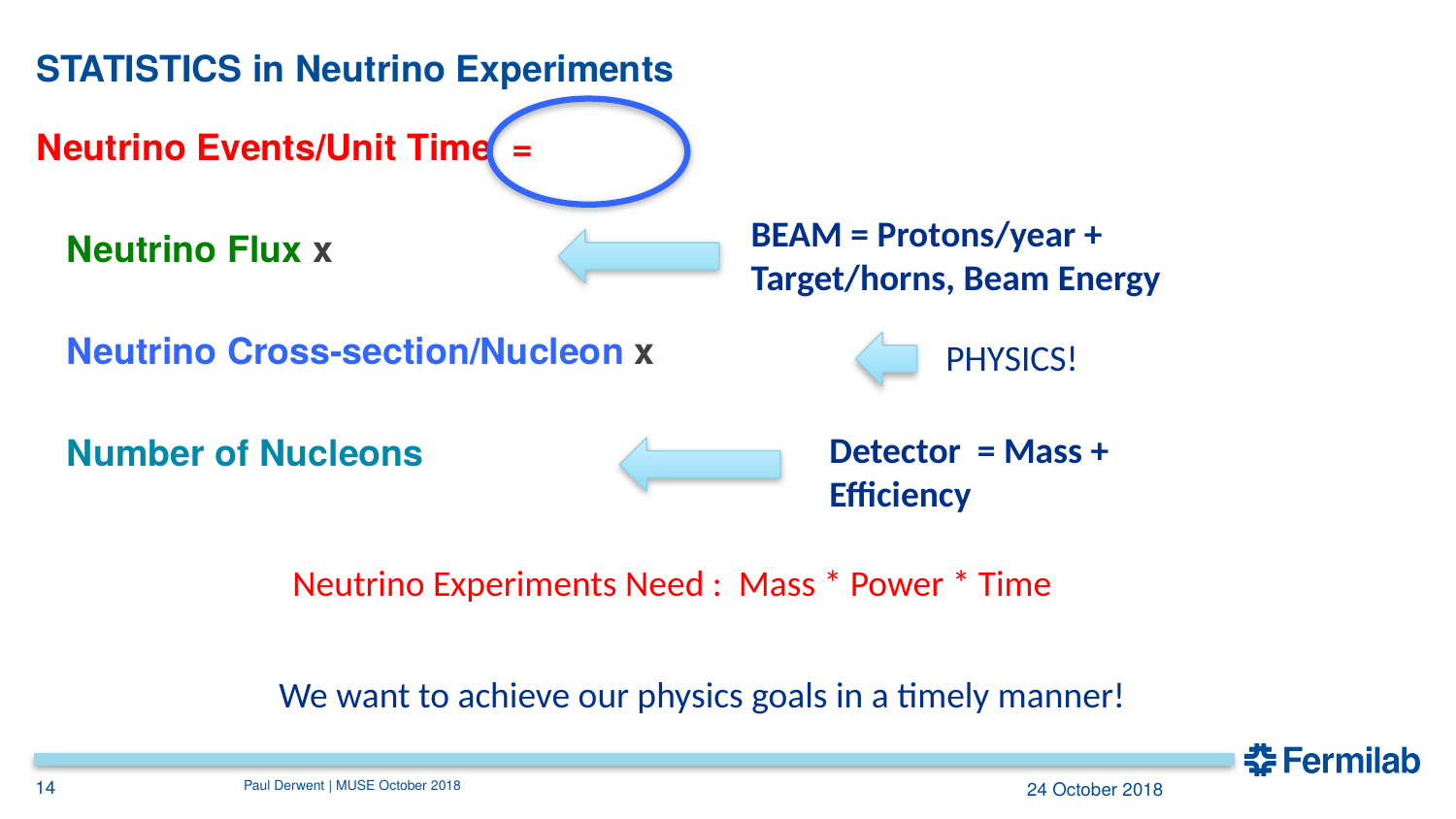

# STATISTICS in Neutrino Experiments

Neutrino Events/Unit Time  =

   Neutrino Flux x

   Neutrino Cross-section/Nucleon x

   Number of Nucleons

BEAM = Protons/year +
Target/horns, Beam Energy

PHYSICS!

Detector  = Mass +
Efficiency

Neutrino Experiments Need :  Mass * Power * Time
We want to achieve our physics goals in a timely manner!
14
Paul Derwent | MUSE October 2018
24 October 2018